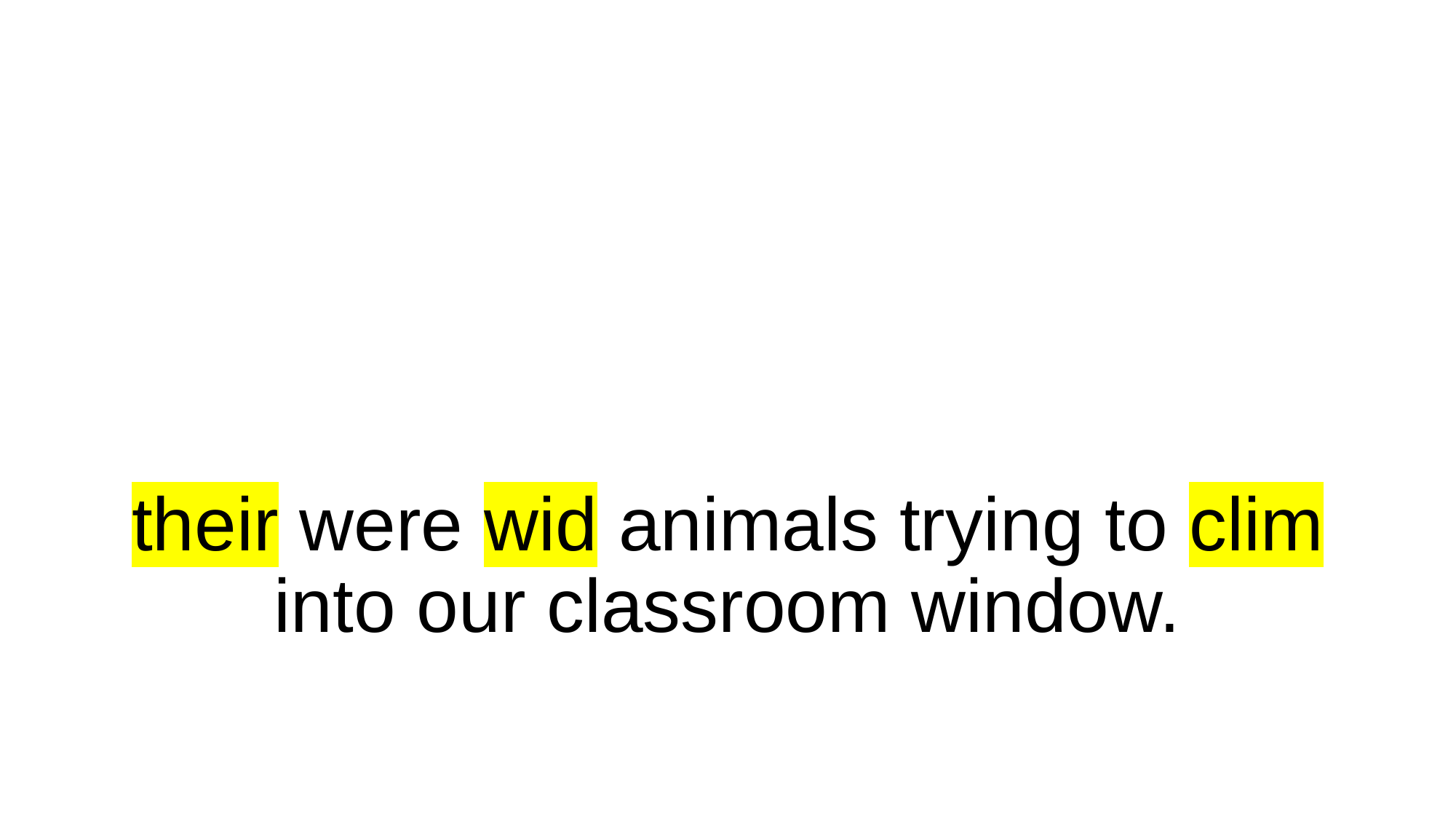

# their were wid animals trying to clim into our classroom window.